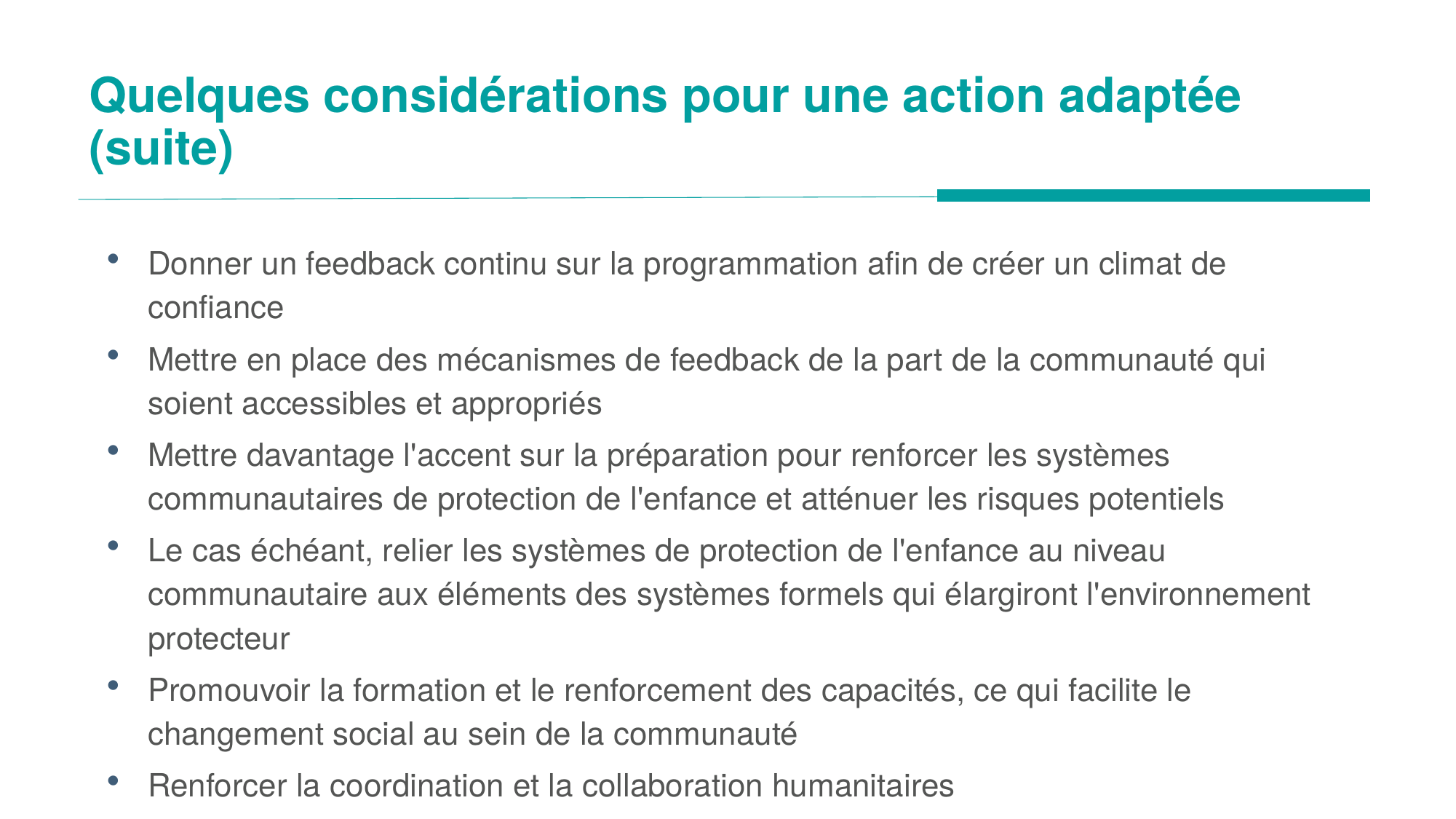

# Quelques considérations pour une action adaptée (suite)
Donner un feedback continu sur la programmation afin de créer un climat de confiance
Mettre en place des mécanismes de feedback de la part de la communauté qui soient accessibles et appropriés
Mettre davantage l'accent sur la préparation pour renforcer les systèmes communautaires de protection de l'enfance et atténuer les risques potentiels
Le cas échéant, relier les systèmes de protection de l'enfance au niveau communautaire aux éléments des systèmes formels qui élargiront l'environnement protecteur
Promouvoir la formation et le renforcement des capacités, ce qui facilite le changement social au sein de la communauté
Renforcer la coordination et la collaboration humanitaires